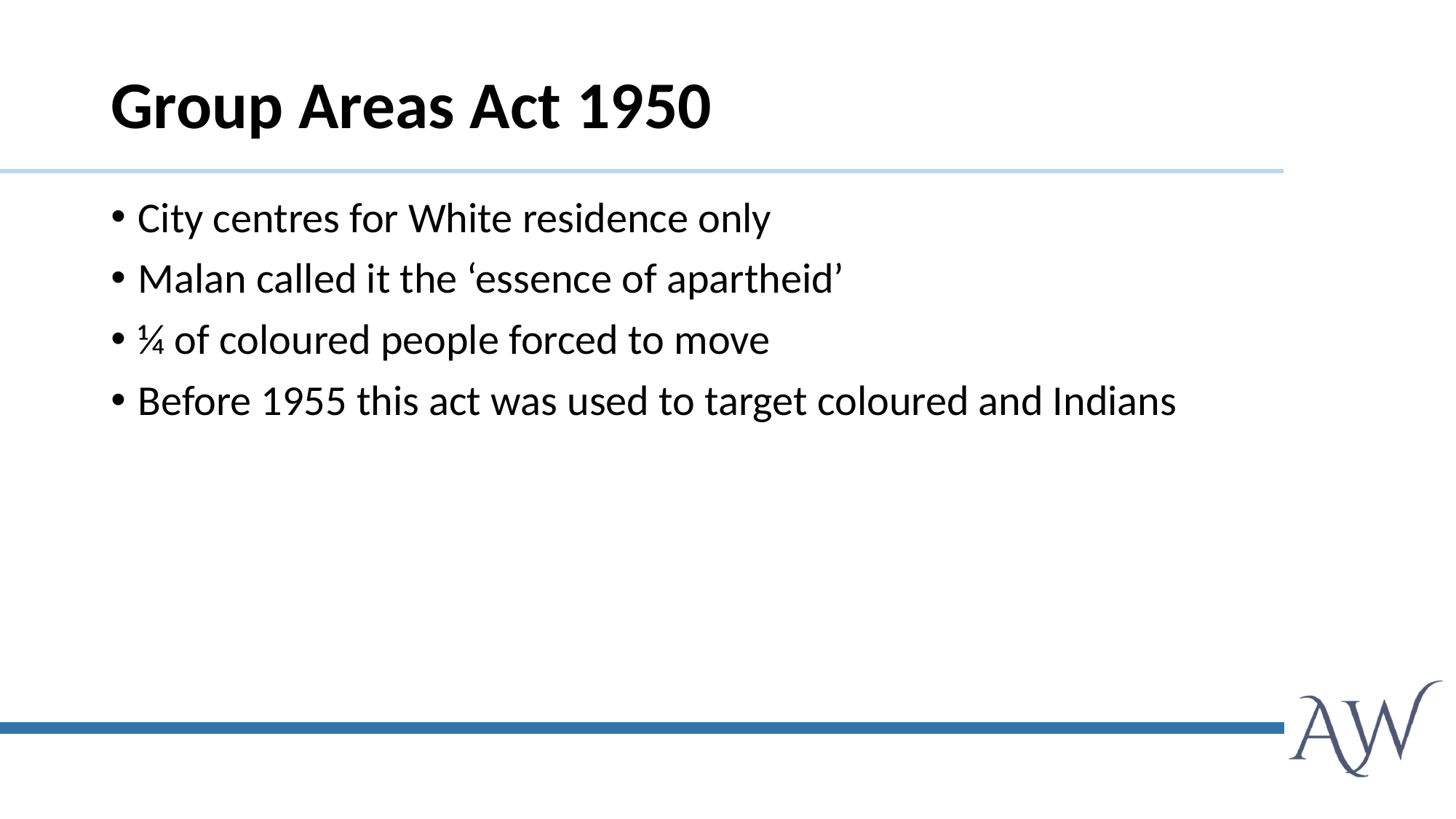

# Group Areas Act 1950
City centres for White residence only
Malan called it the ‘essence of apartheid’
¼ of coloured people forced to move
Before 1955 this act was used to target coloured and Indians